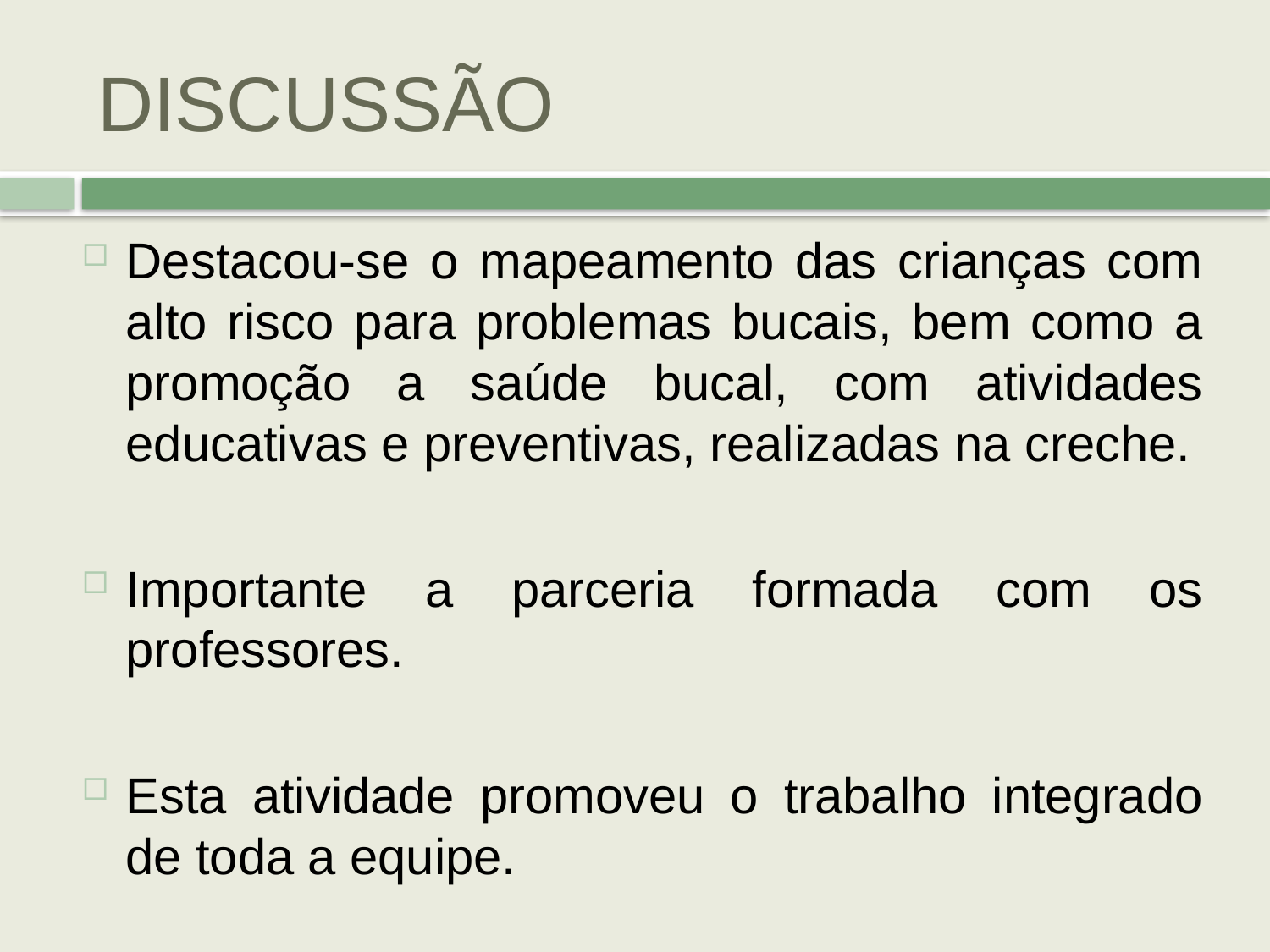

# DISCUSSÃO
Destacou-se o mapeamento das crianças com alto risco para problemas bucais, bem como a promoção a saúde bucal, com atividades educativas e preventivas, realizadas na creche.

Importante a parceria formada com os professores.

Esta atividade promoveu o trabalho integrado de toda a equipe.